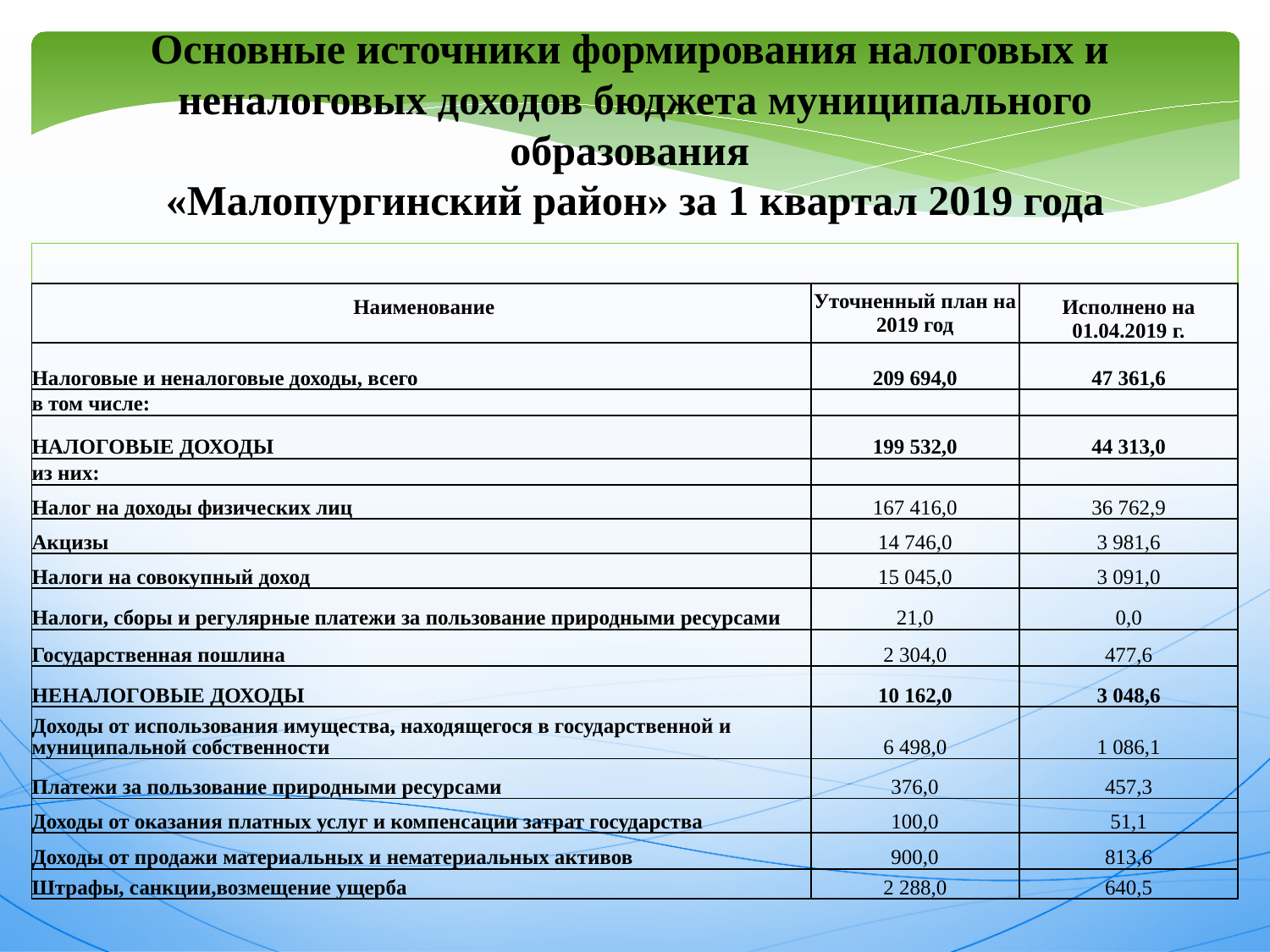

Основные источники формирования налоговых и
неналоговых доходов бюджета муниципального образования
«Малопургинский район» за 1 квартал 2019 года
|  |  |  |
| --- | --- | --- |
| Наименование | Уточненный план на 2019 год | Исполнено на 01.04.2019 г. |
| Налоговые и неналоговые доходы, всего | 209 694,0 | 47 361,6 |
| в том числе: |  |  |
| НАЛОГОВЫЕ ДОХОДЫ | 199 532,0 | 44 313,0 |
| из них: |  |  |
| Налог на доходы физических лиц | 167 416,0 | 36 762,9 |
| Акцизы | 14 746,0 | 3 981,6 |
| Налоги на совокупный доход | 15 045,0 | 3 091,0 |
| Налоги, сборы и регулярные платежи за пользование природными ресурсами | 21,0 | 0,0 |
| Государственная пошлина | 2 304,0 | 477,6 |
| НЕНАЛОГОВЫЕ ДОХОДЫ | 10 162,0 | 3 048,6 |
| Доходы от использования имущества, находящегося в государственной и муниципальной собственности | 6 498,0 | 1 086,1 |
| Платежи за пользование природными ресурсами | 376,0 | 457,3 |
| Доходы от оказания платных услуг и компенсации затрат государства | 100,0 | 51,1 |
| Доходы от продажи материальных и нематериальных активов | 900,0 | 813,6 |
| Штрафы, санкции,возмещение ущерба | 2 288,0 | 640,5 |